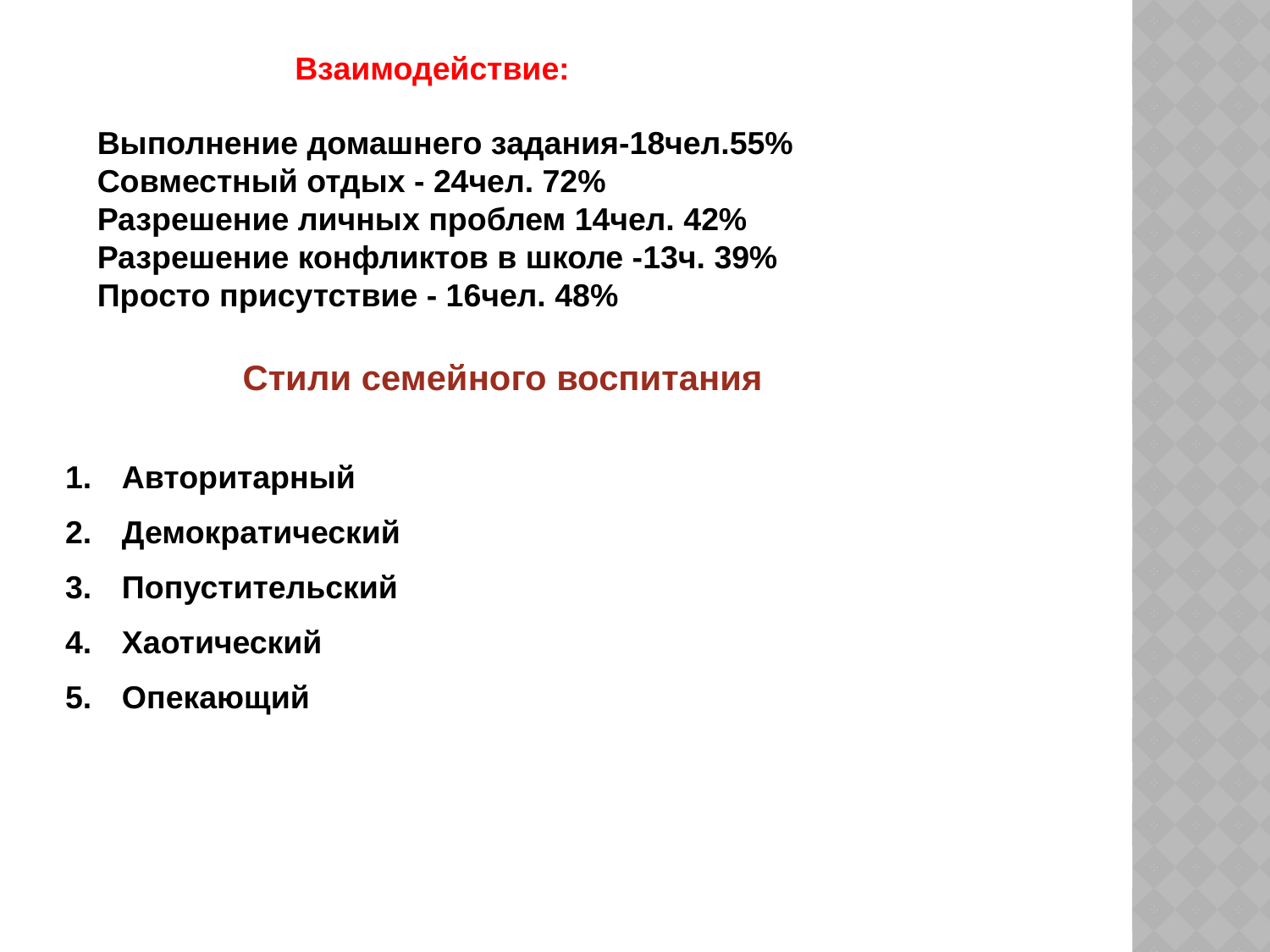

Взаимодействие:
Выполнение домашнего задания-18чел.55%
Совместный отдых - 24чел. 72%
Разрешение личных проблем 14чел. 42%
Разрешение конфликтов в школе -13ч. 39%
Просто присутствие - 16чел. 48%
#
Стили семейного воспитания

 Авторитарный

 Демократический

 Попустительский

 Хаотический

 Опекающий